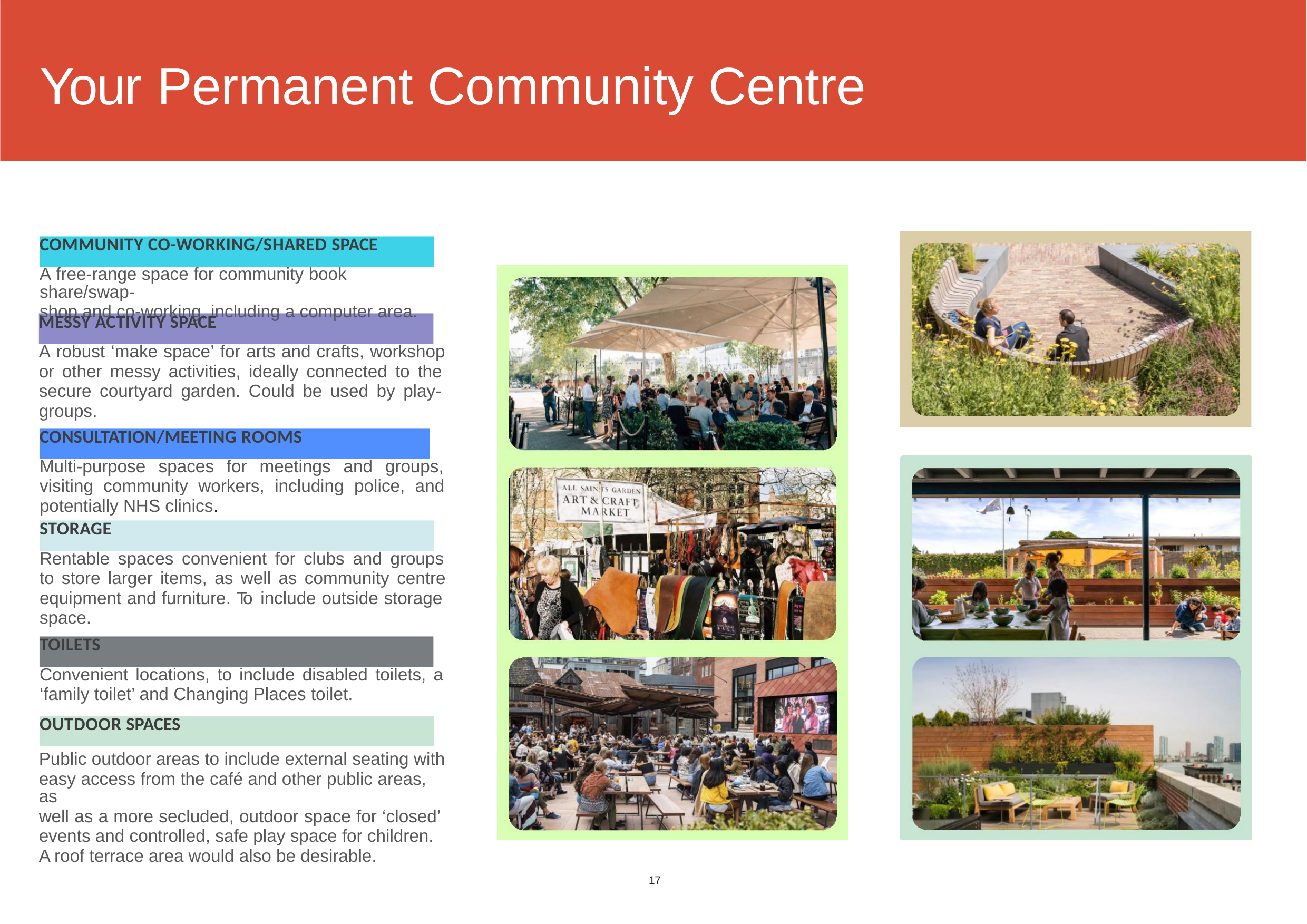

Your Permanent Community Centre

COMMUNITY CO-WORKING/SHARED SPACE

A free-range space for community book share/swap-
shop and co-working, including a computer area.
MESSY ACTIVITY SPACE

A robust ‘make space’ for arts and crafts, workshop
or other messy activities, ideally connected to the
secure courtyard garden. Could be used by play-
groups.
CONSULTATION/MEETING ROOMS

Multi-purpose spaces for meetings and groups,
visiting community workers, including police, and
potentially NHS clinics.
STORAGE

Rentable spaces convenient for clubs and groups
to store larger items, as well as community centre
equipment and furniture. To include outside storage
space.
TOILETS

Convenient locations, to include disabled toilets, a
‘family toilet’ and Changing Places toilet.
OUTDOOR SPACES

Public outdoor areas to include external seating with
easy access from the café and other public areas, as
well as a more secluded, outdoor space for ‘closed’
events and controlled, safe play space for children.
A roof terrace area would also be desirable.
17